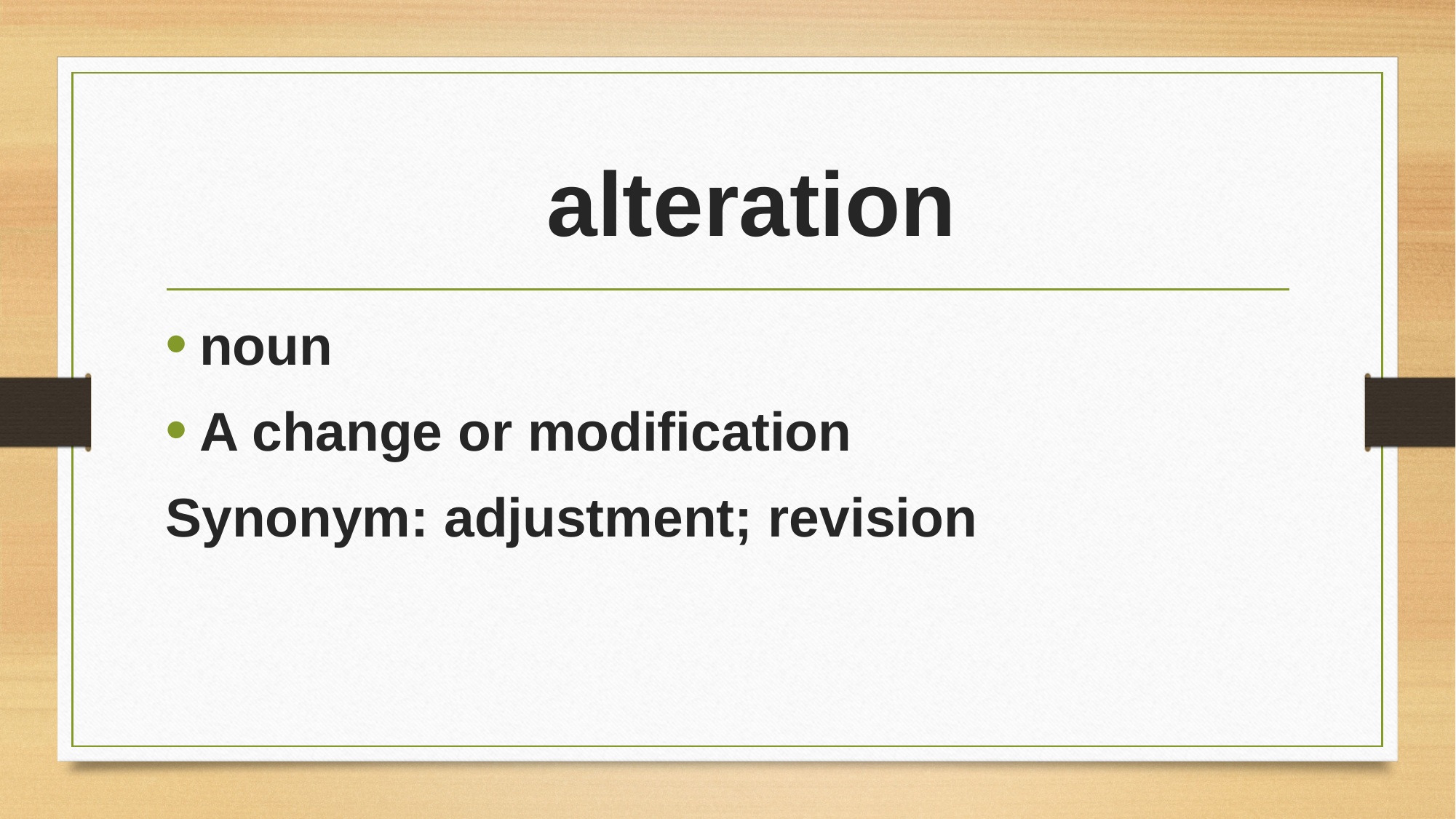

# alteration
noun
A change or modification
Synonym: adjustment; revision